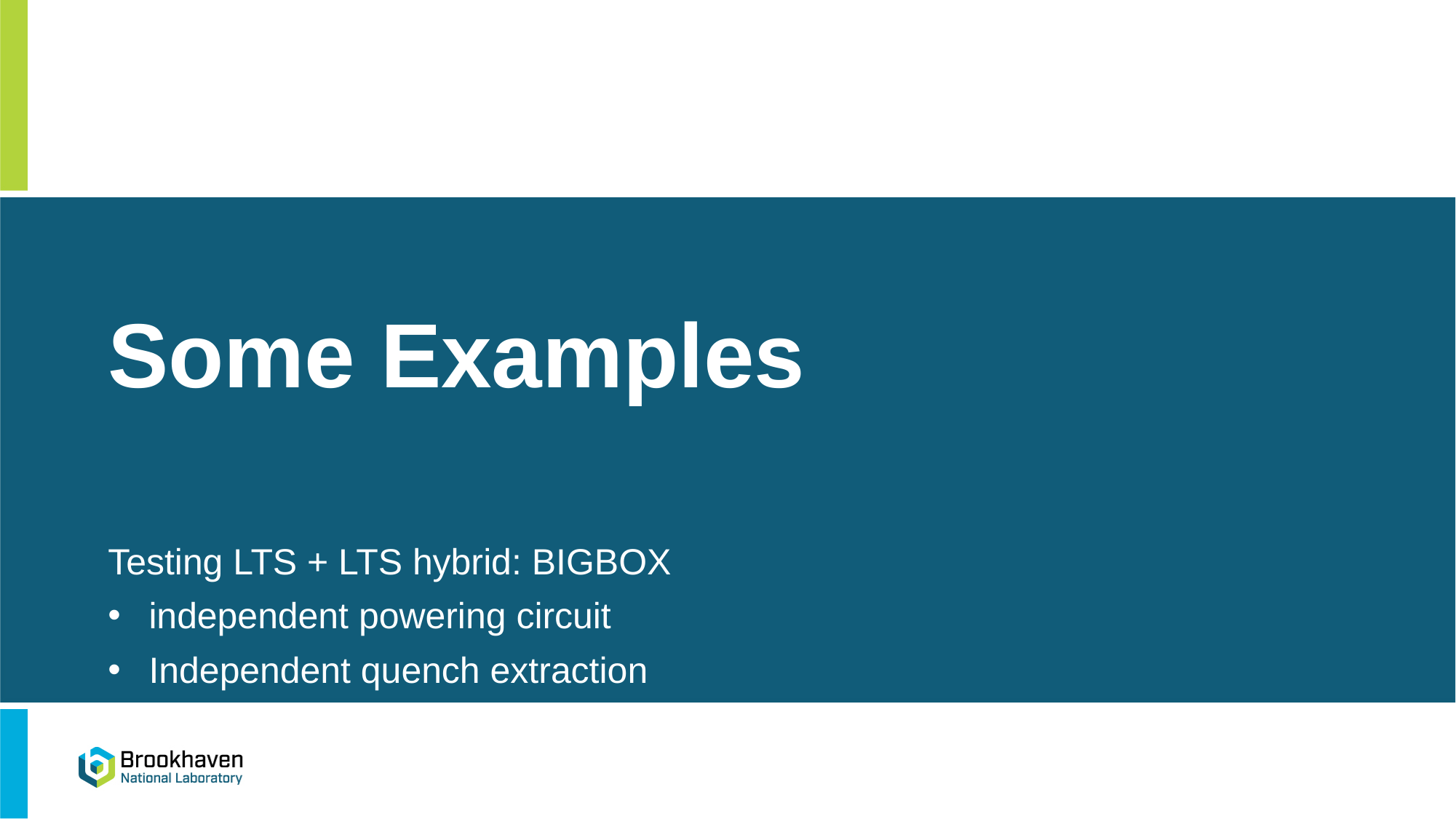

# Some Examples
Testing LTS + LTS hybrid: BIGBOX
independent powering circuit
Independent quench extraction